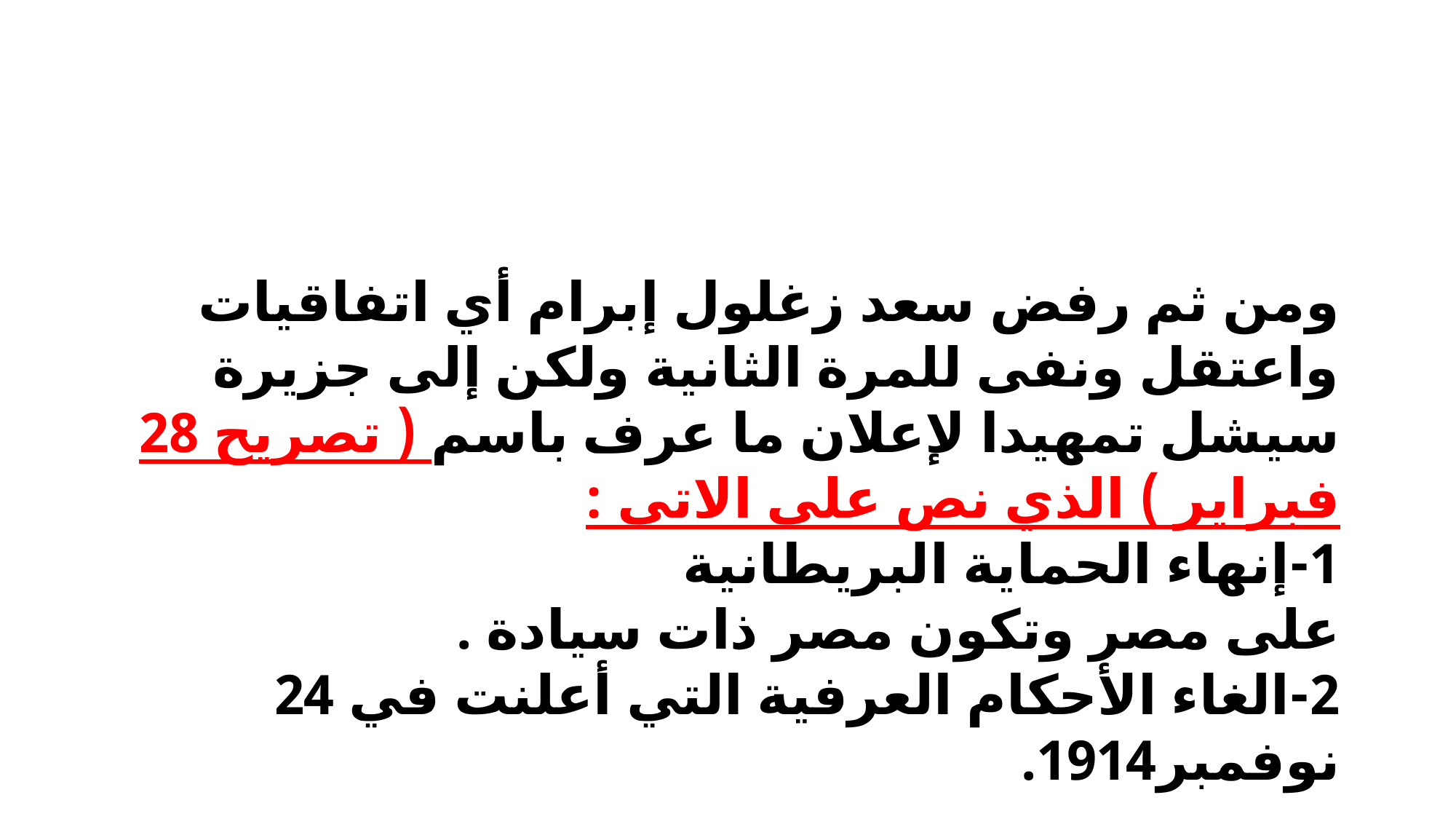

ومن ثم رفض سعد زغلول إبرام أي اتفاقيات واعتقل ونفى للمرة الثانية ولكن إلى جزيرة سيشل تمهيدا لإعلان ما عرف باسم ( تصريح 28 فبراير ) الذي نص على الاتى :
1-إنهاء الحماية البريطانية على مصر وتكون مصر ذات سيادة .
2-الغاء الأحكام العرفية التي أعلنت في 24 نوفمبر1914.